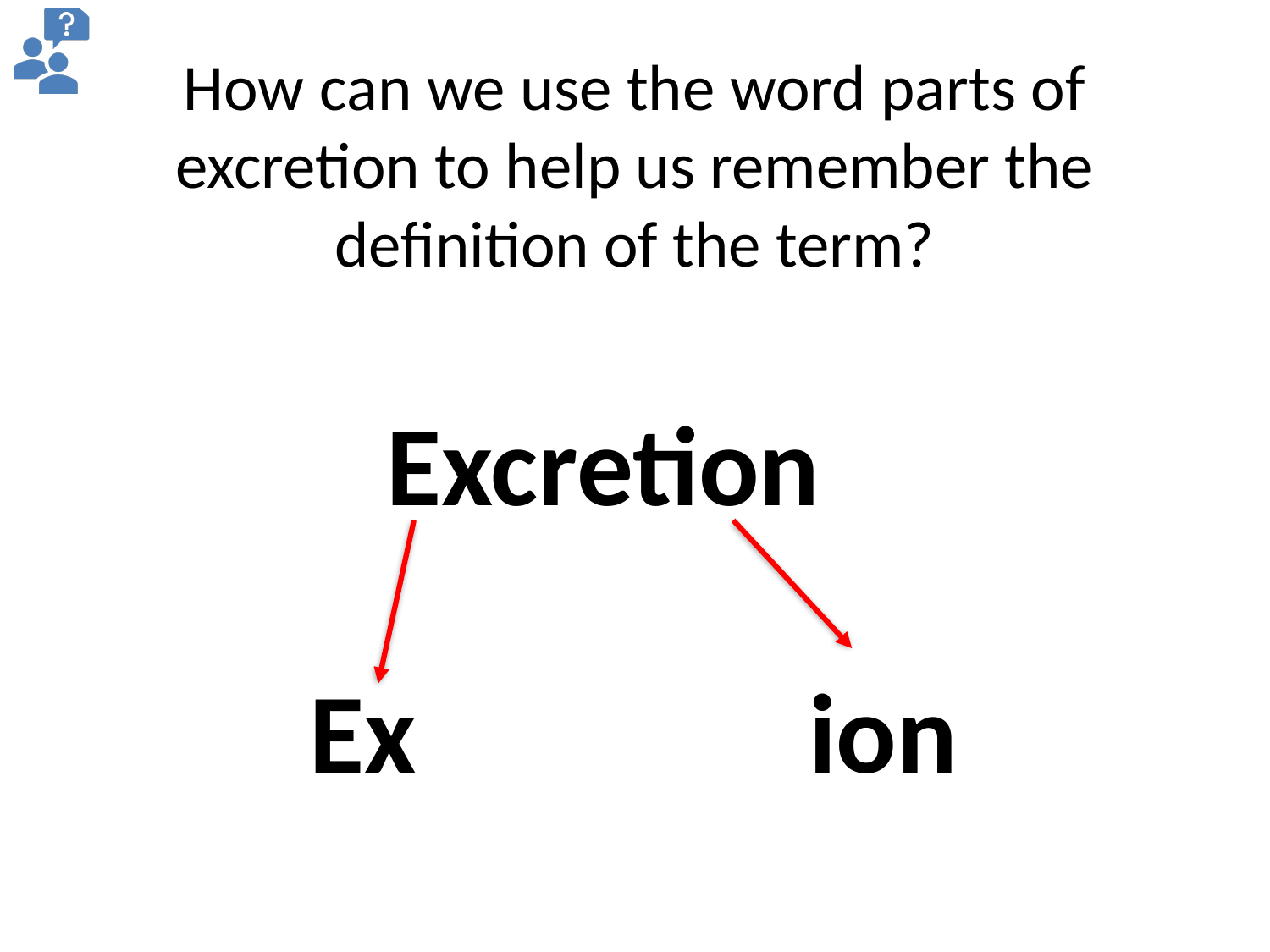

# How can we use the word parts of excretion to help us remember the definition of the term?
Excretion
Ex
ion